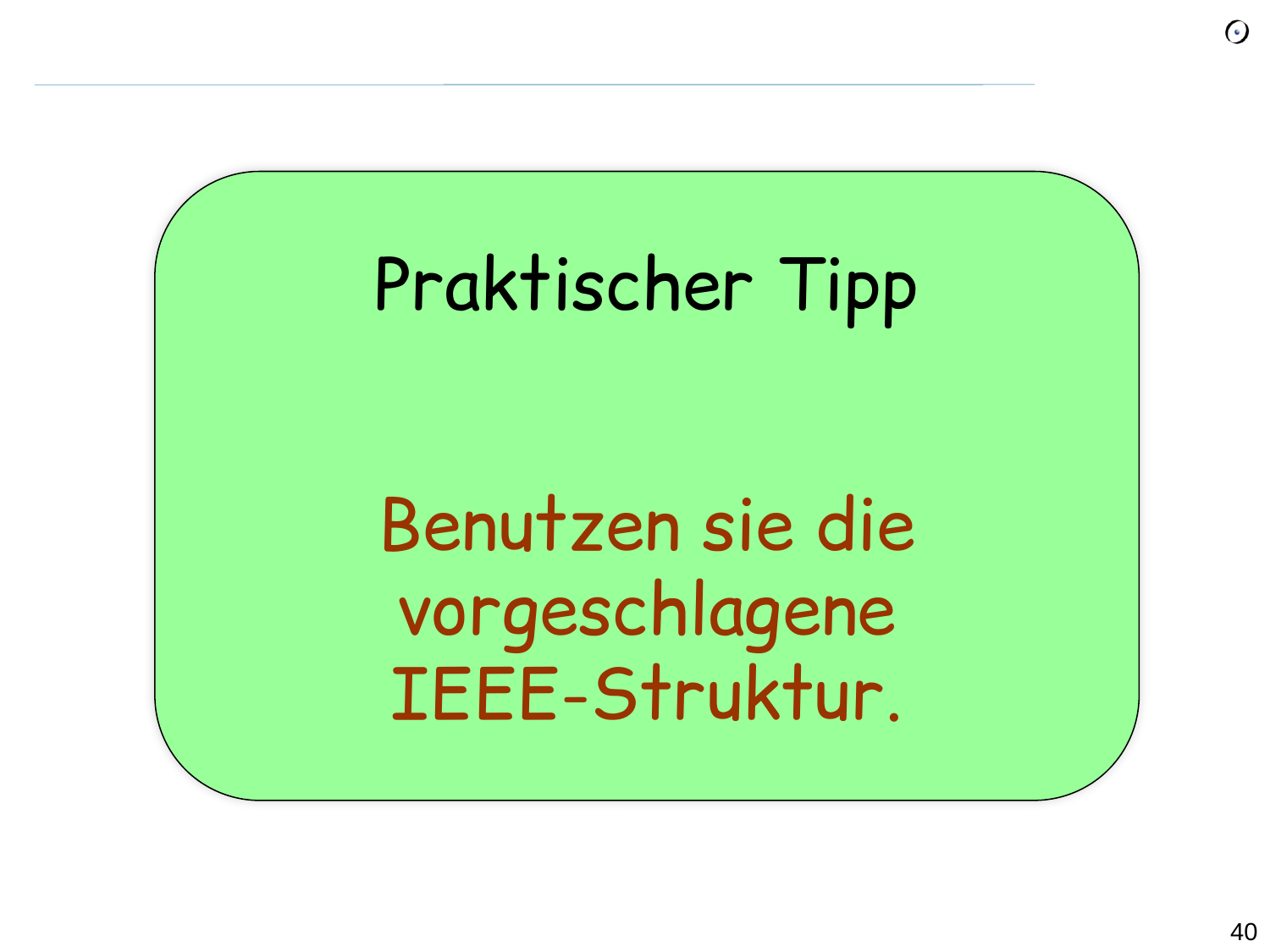

Praktischer Tipp

Benutzen sie die
 vorgeschlagene
IEEE-Struktur.